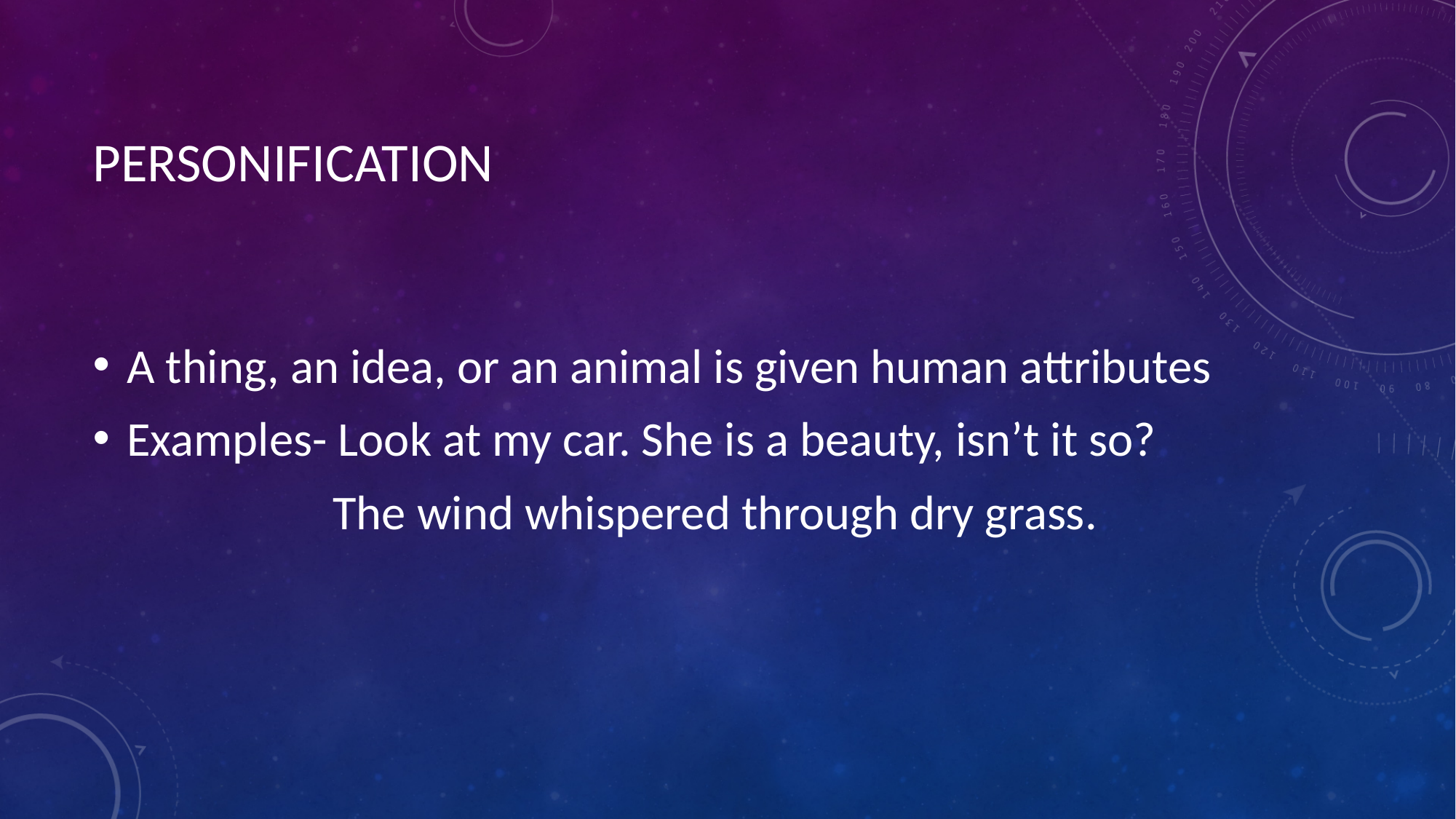

# Personification
A thing, an idea, or an animal is given human attributes
Examples- Look at my car. She is a beauty, isn’t it so?
                      The wind whispered through dry grass.